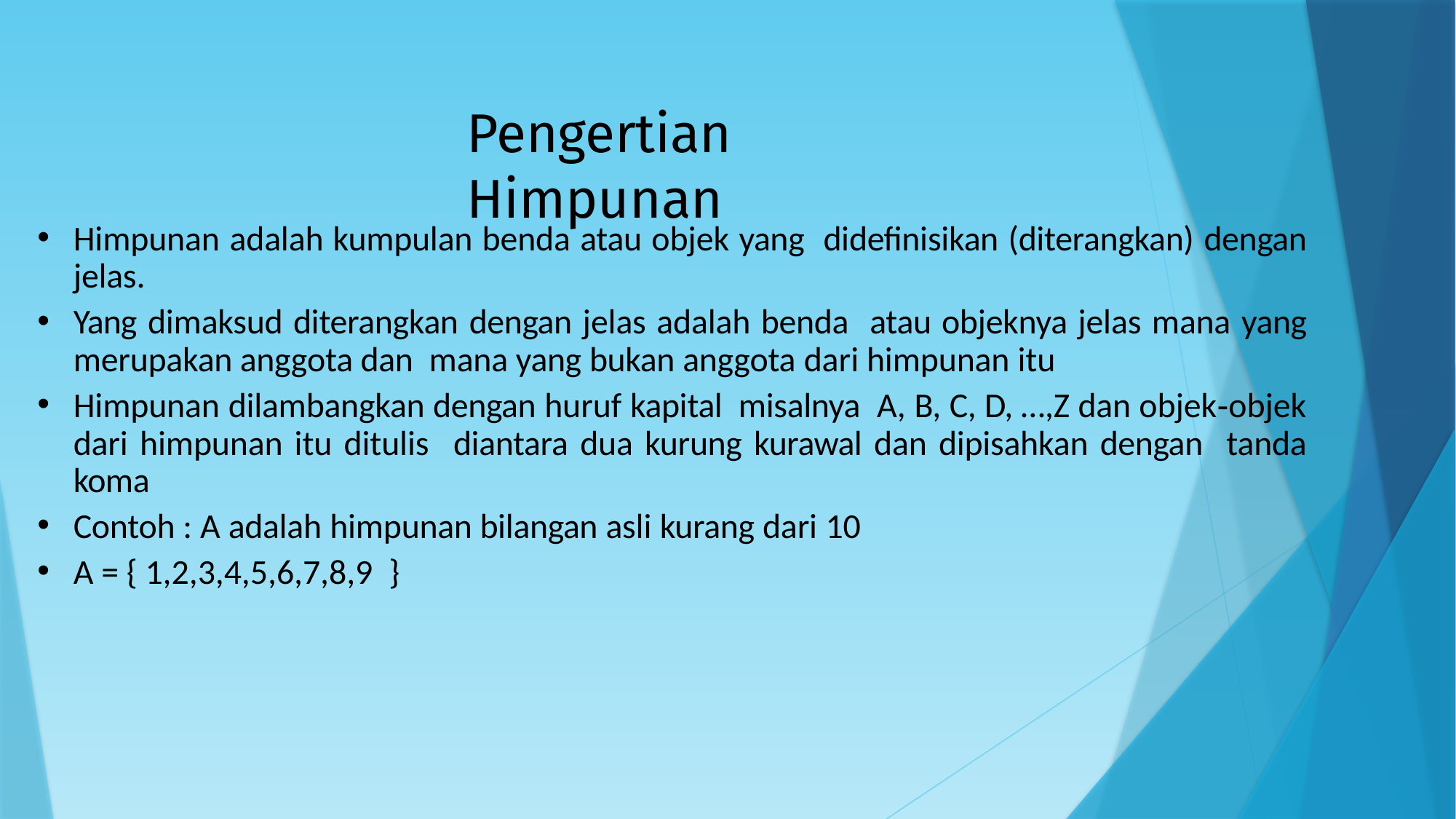

# Pengertian Himpunan
Himpunan adalah kumpulan benda atau objek yang  didefinisikan (diterangkan) dengan jelas.
Yang dimaksud diterangkan dengan jelas adalah benda  atau objeknya jelas mana yang merupakan anggota dan  mana yang bukan anggota dari himpunan itu
Himpunan dilambangkan dengan huruf kapital misalnya  A, B, C, D, …,Z dan objek‐objek dari himpunan itu ditulis  diantara dua kurung kurawal dan dipisahkan dengan  tanda koma
Contoh : A adalah himpunan bilangan asli kurang dari 10
A = { 1,2,3,4,5,6,7,8,9 }